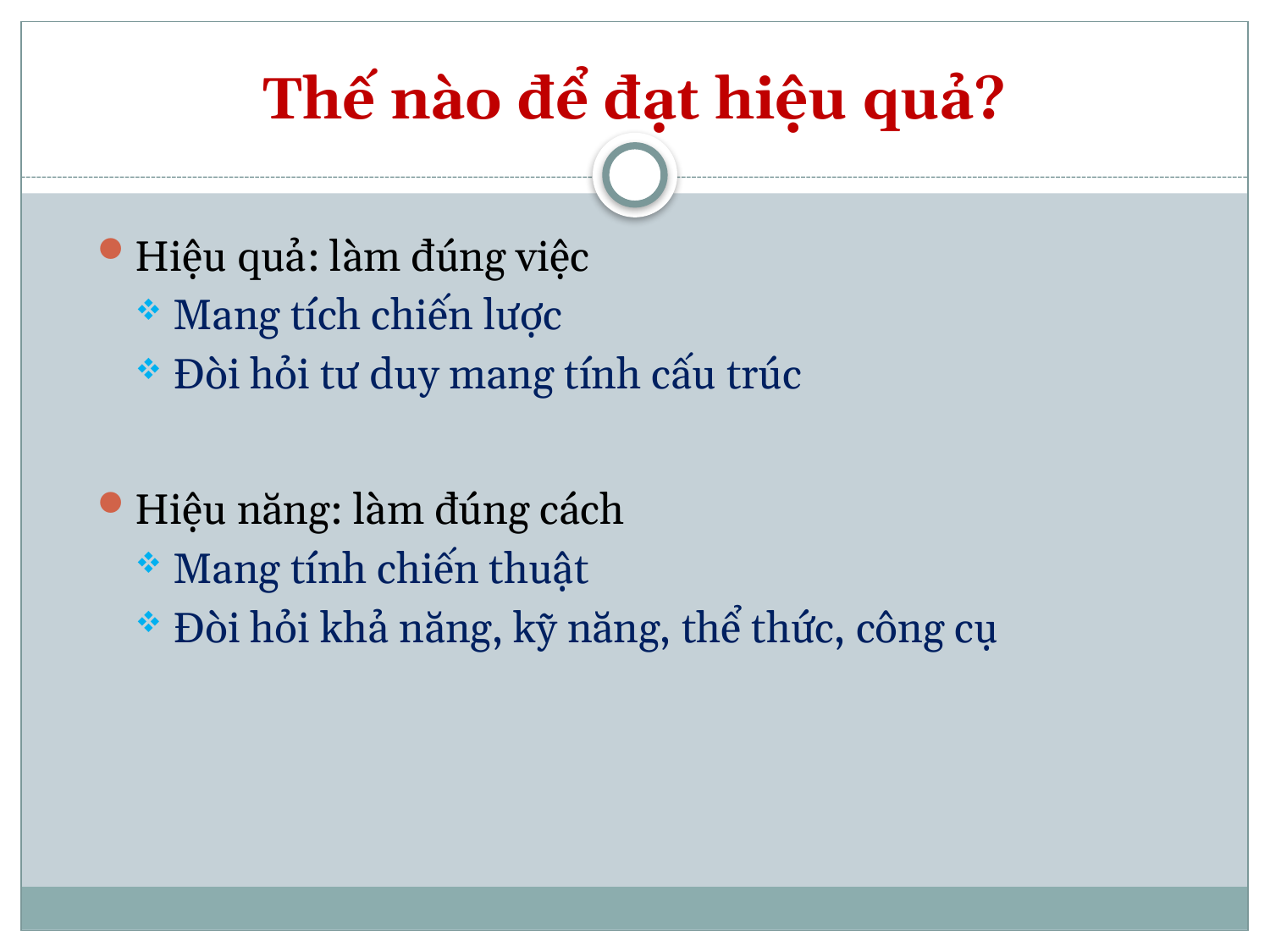

# Thế nào để đạt hiệu quả?
Hiệu quả: làm đúng việc
Mang tích chiến lược
Đòi hỏi tư duy mang tính cấu trúc

Hiệu năng: làm đúng cách
Mang tính chiến thuật
Đòi hỏi khả năng, kỹ năng, thể thức, công cụ